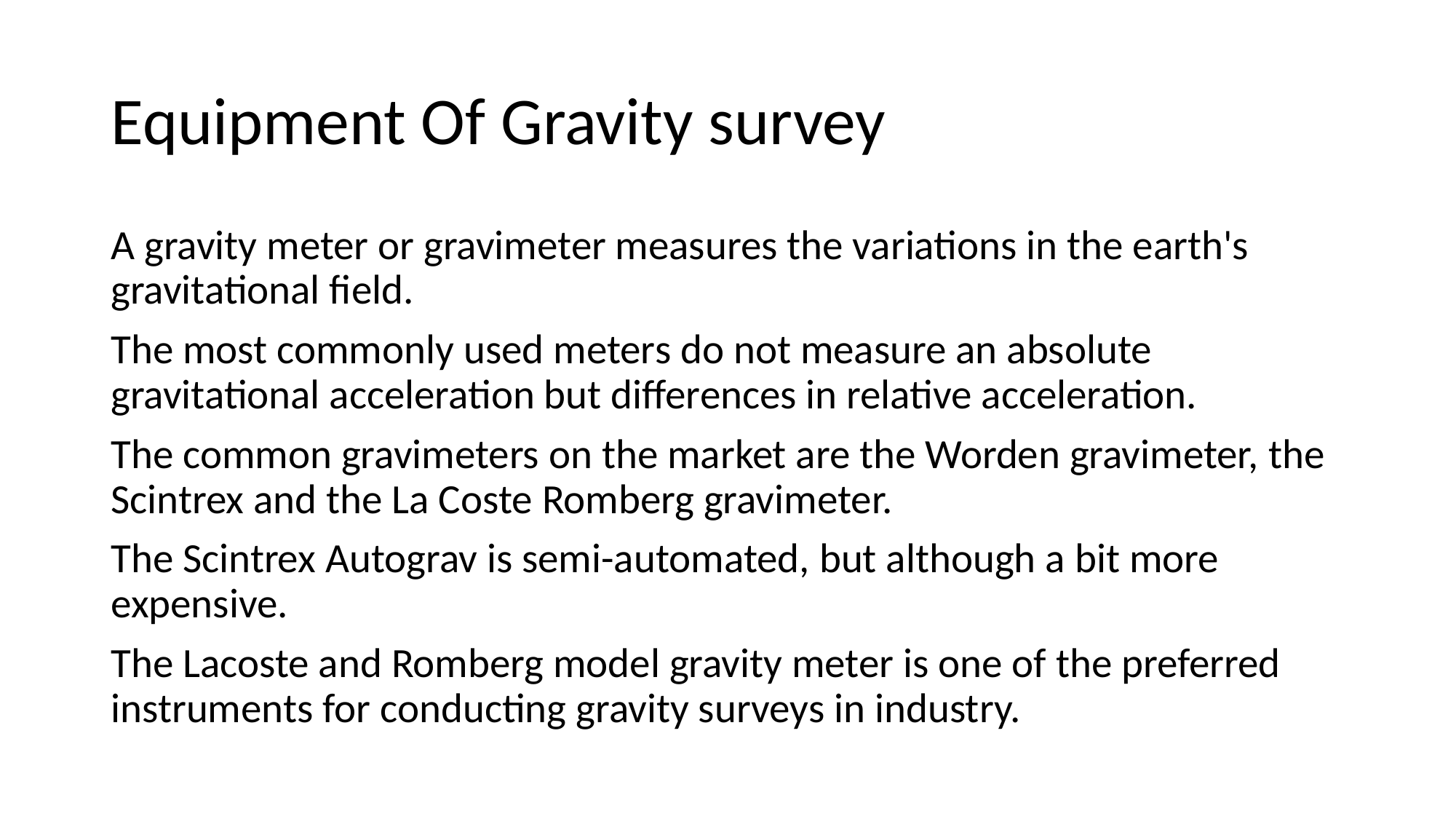

# Equipment Of Gravity survey
A gravity meter or gravimeter measures the variations in the earth's gravitational field.
The most commonly used meters do not measure an absolute gravitational acceleration but differences in relative acceleration.
The common gravimeters on the market are the Worden gravimeter, the Scintrex and the La Coste Romberg gravimeter.
The Scintrex Autograv is semi-automated, but although a bit more expensive.
The Lacoste and Romberg model gravity meter is one of the preferred instruments for conducting gravity surveys in industry.